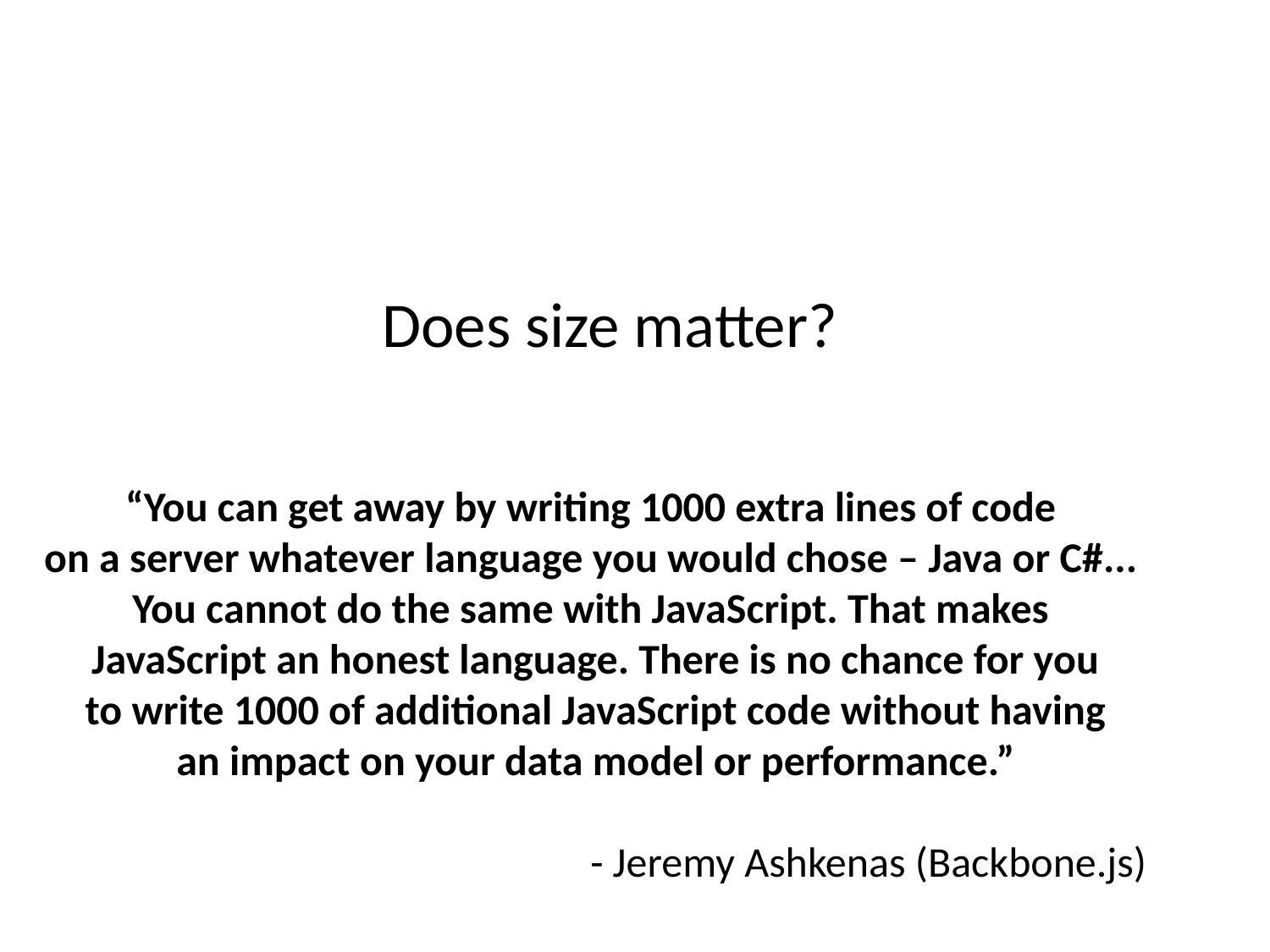

Does size matter?
“You can get away by writing 1000 extra lines of code
on a server whatever language you would chose – Java or C#...
You cannot do the same with JavaScript. That makes
JavaScript an honest language. There is no chance for you
to write 1000 of additional JavaScript code without having
an impact on your data model or performance.”

                                                   - Jeremy Ashkenas (Backbone.js)